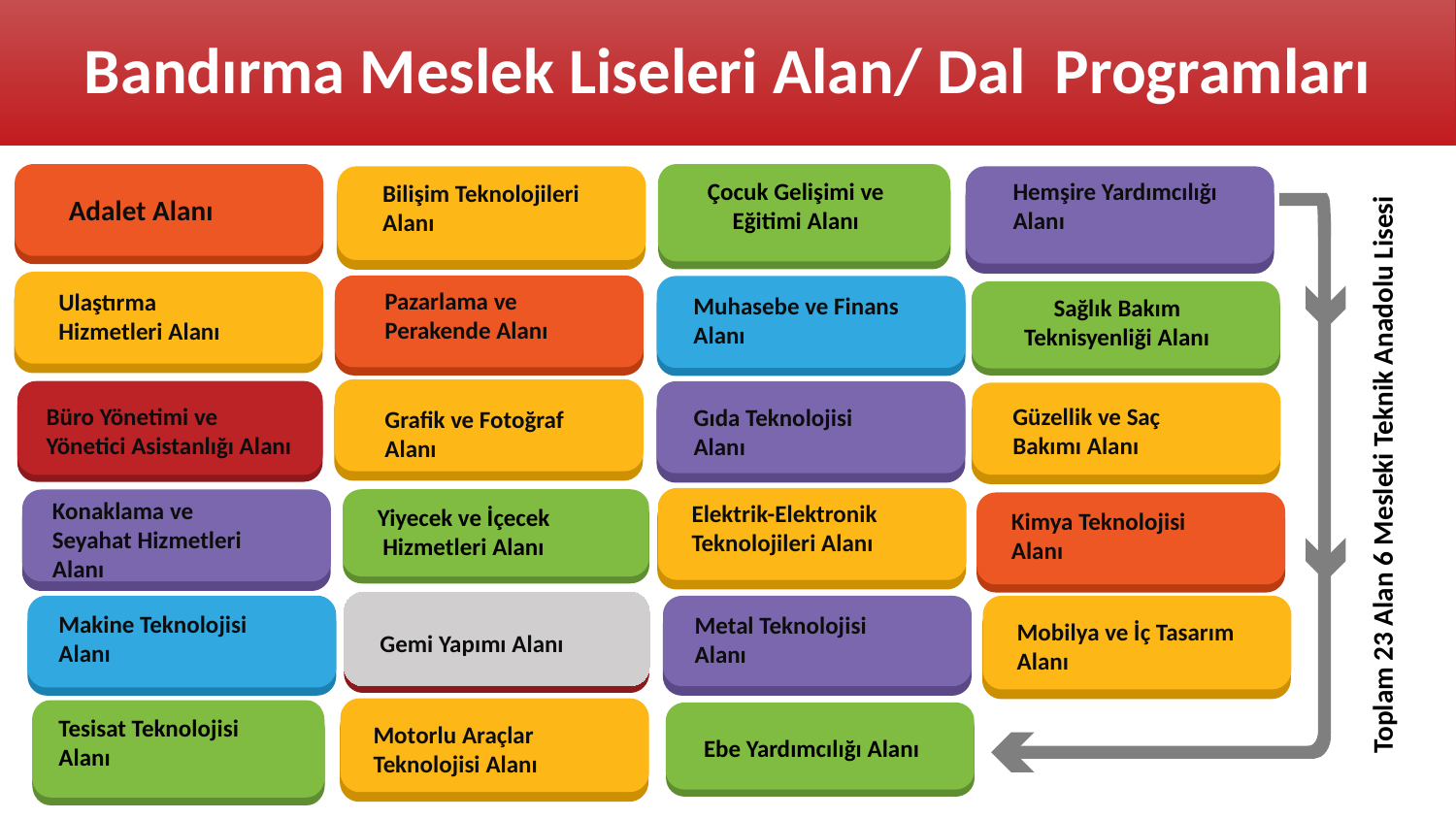

Bandırma Meslek Liseleri Alan/ Dal  Programları

Adalet Alanı

Çocuk Gelişimi ve Eğitimi Alanı

Bilişim Teknolojileri Alanı

Hemşire Yardımcılığı Alanı

Ulaştırma Hizmetleri Alanı

Pazarlama ve Perakende Alanı

Muhasebe ve Finans Alanı

Sağlık Bakım Teknisyenliği Alanı

Grafik ve Fotoğraf Alanı

Büro Yönetimi ve Yönetici Asistanlığı Alanı

Gıda Teknolojisi Alanı

Güzellik ve Saç Bakımı Alanı
Toplam 23 Alan 6 Mesleki Teknik Anadolu Lisesi

Elektrik-Elektronik Teknolojileri Alanı

Konaklama ve Seyahat Hizmetleri Alanı

Yiyecek ve İçecek Hizmetleri Alanı

Kimya Teknolojisi Alanı

Gemi Yapımı Alanı

Makine Teknolojisi Alanı

Mobilya ve İç Tasarım Alanı

Metal Teknolojisi Alanı

Motorlu Araçlar   Teknolojisi Alanı

Tesisat Teknolojisi Alanı

Ebe Yardımcılığı Alanı